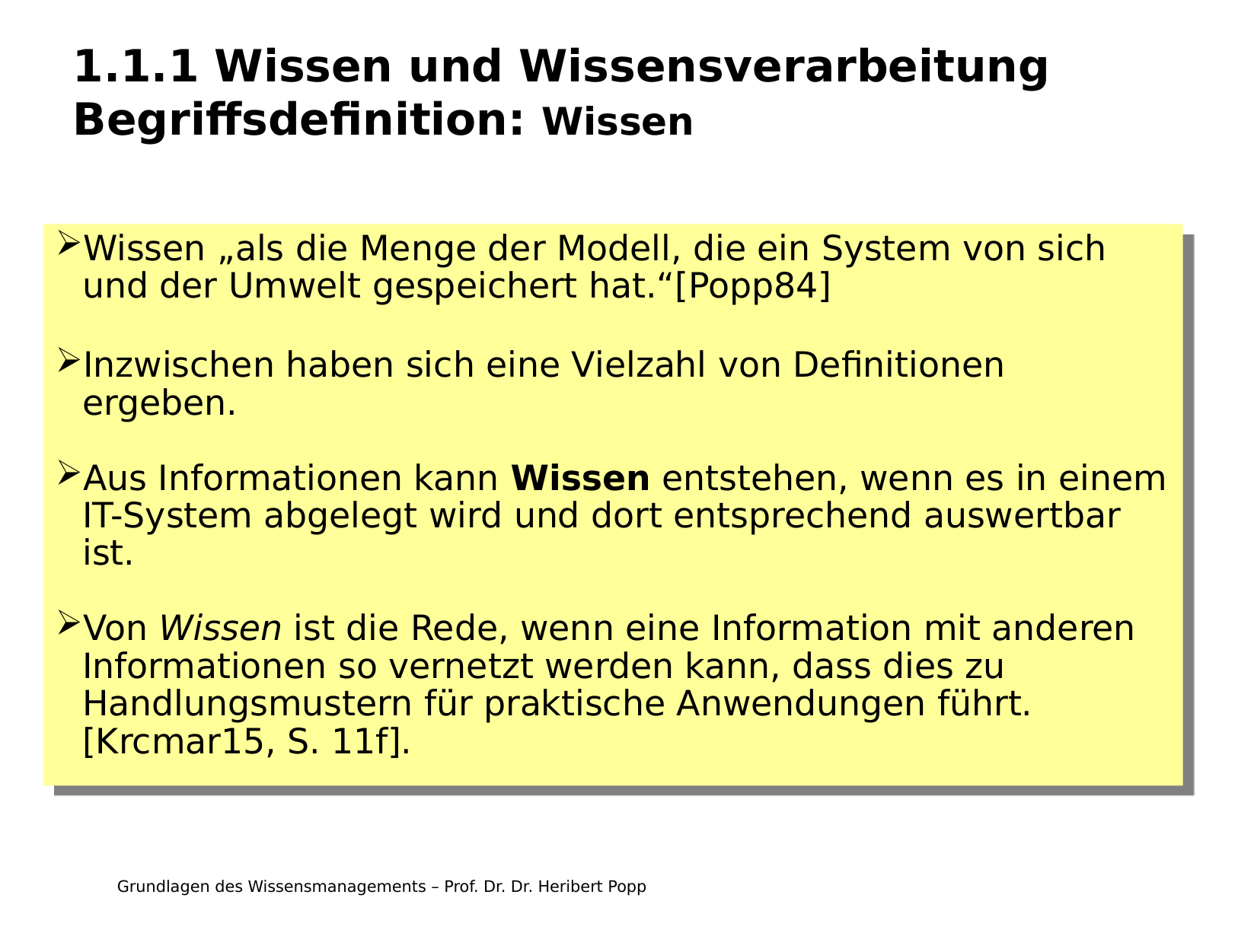

# 1.1.1 Wissen und Wissensverarbeitung Begriffsdefinition: Wissen
Wissen „als die Menge der Modell, die ein System von sich und der Umwelt gespeichert hat.“[Popp84]
Inzwischen haben sich eine Vielzahl von Definitionen ergeben.
Aus Informationen kann Wissen entstehen, wenn es in einem IT-System abgelegt wird und dort entsprechend auswertbar ist.
Von Wissen ist die Rede, wenn eine Information mit anderen Informationen so vernetzt werden kann, dass dies zu Handlungsmustern für praktische Anwendungen führt. [Krcmar15, S. 11f].